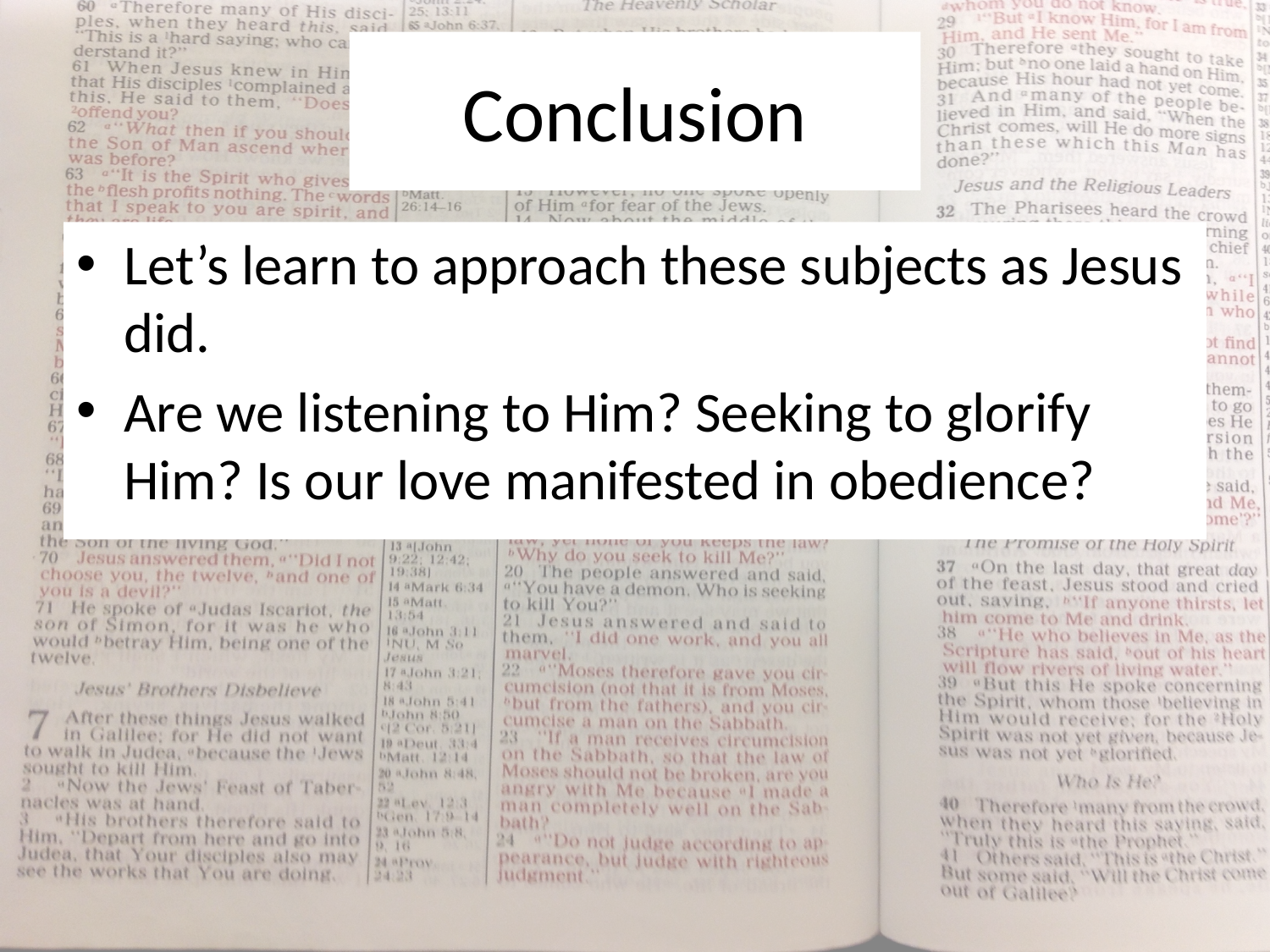

# Conclusion
Let’s learn to approach these subjects as Jesus did.
Are we listening to Him? Seeking to glorify Him? Is our love manifested in obedience?